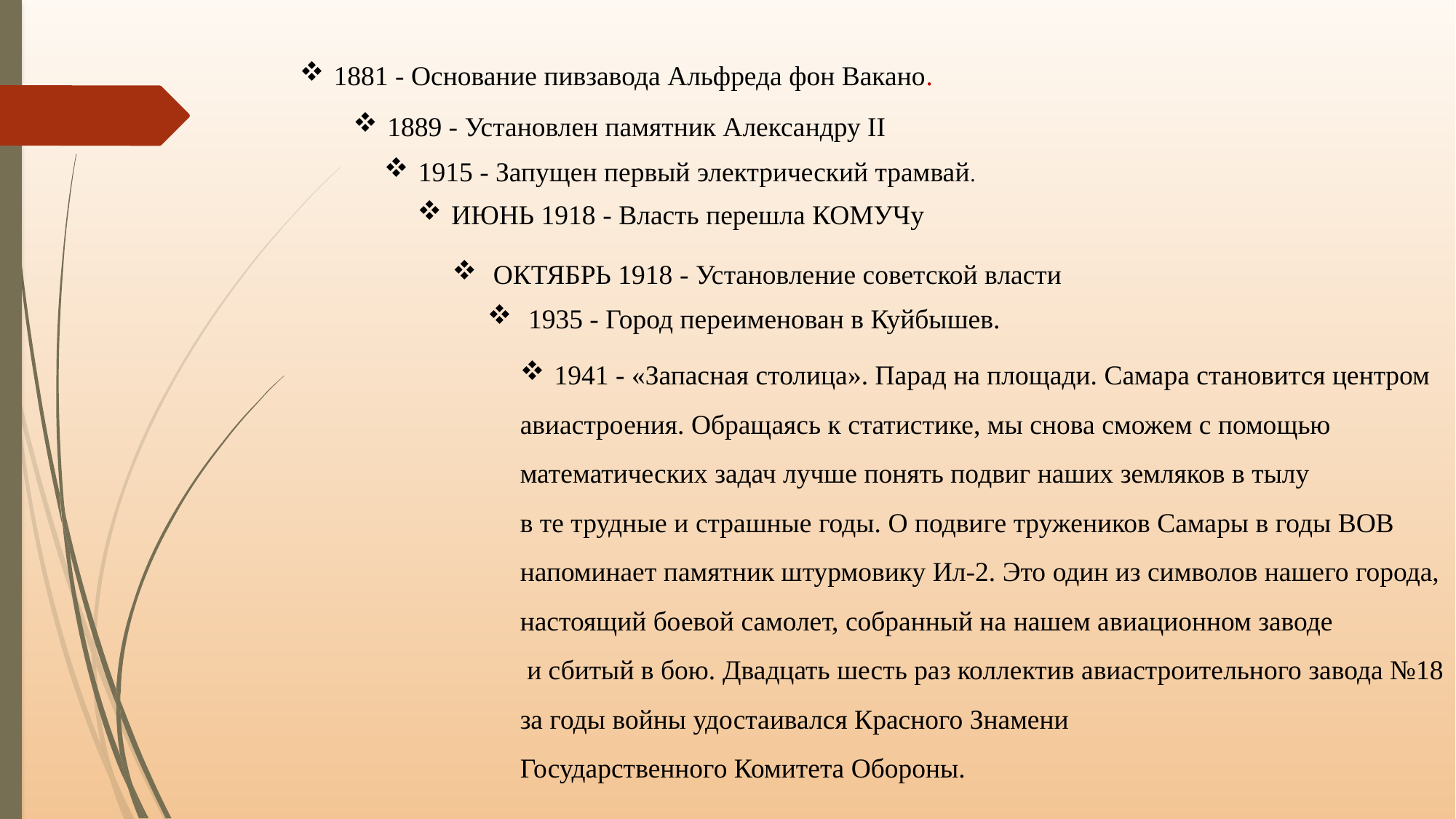

1881 - Основание пивзавода Альфреда фон Вакано.
1889 - Установлен памятник Александру II
1915 - Запущен первый электрический трамвай.
ИЮНЬ 1918 - Власть перешла КОМУЧу
ОКТЯБРЬ 1918 - Установление советской власти
1935 - Город переименован в Куйбышев.
1941 - «Запасная столица». Парад на площади. Самара становится центром
авиастроения. Обращаясь к статистике, мы снова сможем с помощью
математических задач лучше понять подвиг наших земляков в тылу
в те трудные и страшные годы. О подвиге тружеников Самары в годы ВОВ
напоминает памятник штурмовику Ил-2. Это один из символов нашего города,
настоящий боевой самолет, собранный на нашем авиационном заводе
 и сбитый в бою. Двадцать шесть раз коллектив авиастроительного завода №18
за годы войны удостаивался Красного Знамени
Государственного Комитета Обороны.